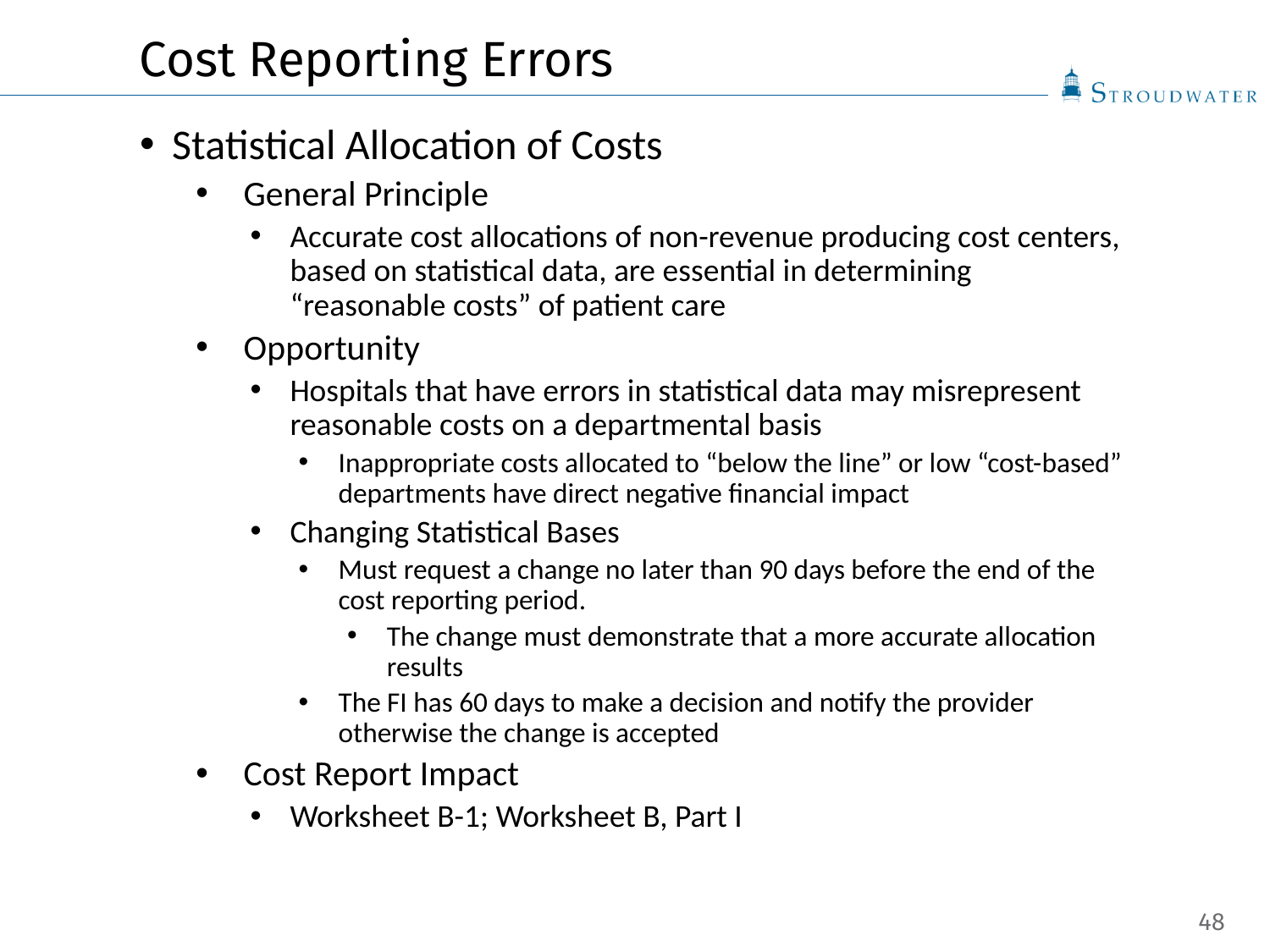

Cost Reporting Errors
Statistical Allocation of Costs
General Principle
Accurate cost allocations of non-revenue producing cost centers, based on statistical data, are essential in determining “reasonable costs” of patient care
Opportunity
Hospitals that have errors in statistical data may misrepresent reasonable costs on a departmental basis
Inappropriate costs allocated to “below the line” or low “cost-based” departments have direct negative financial impact
Changing Statistical Bases
Must request a change no later than 90 days before the end of the cost reporting period.
The change must demonstrate that a more accurate allocation results
The FI has 60 days to make a decision and notify the provider otherwise the change is accepted
Cost Report Impact
Worksheet B-1; Worksheet B, Part I